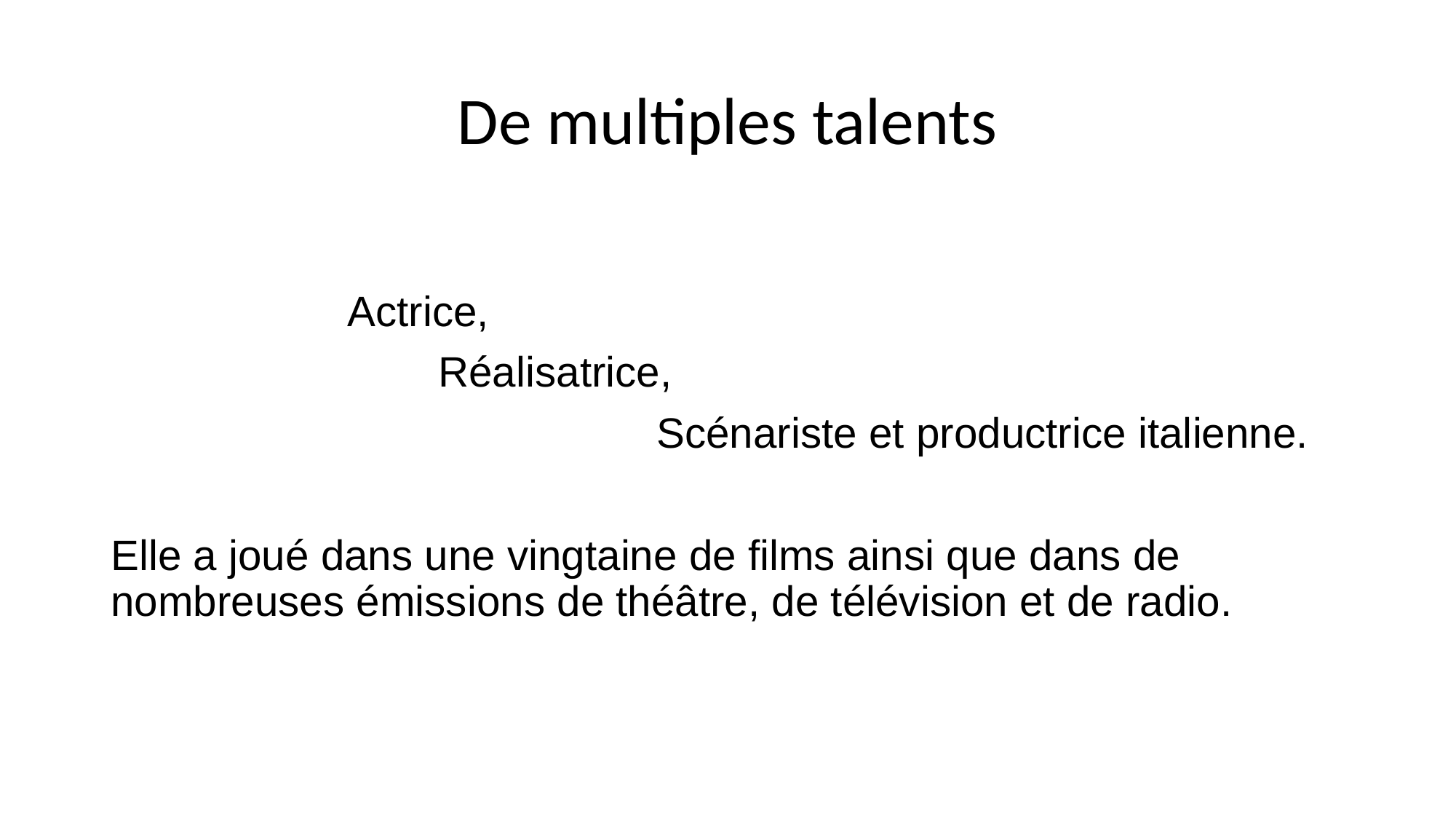

# De multiples talents

                    Actrice,
			Réalisatrice,
					Scénariste et productrice italienne.

Elle a joué dans une vingtaine de films ainsi que dans de nombreuses émissions de théâtre, de télévision et de radio.